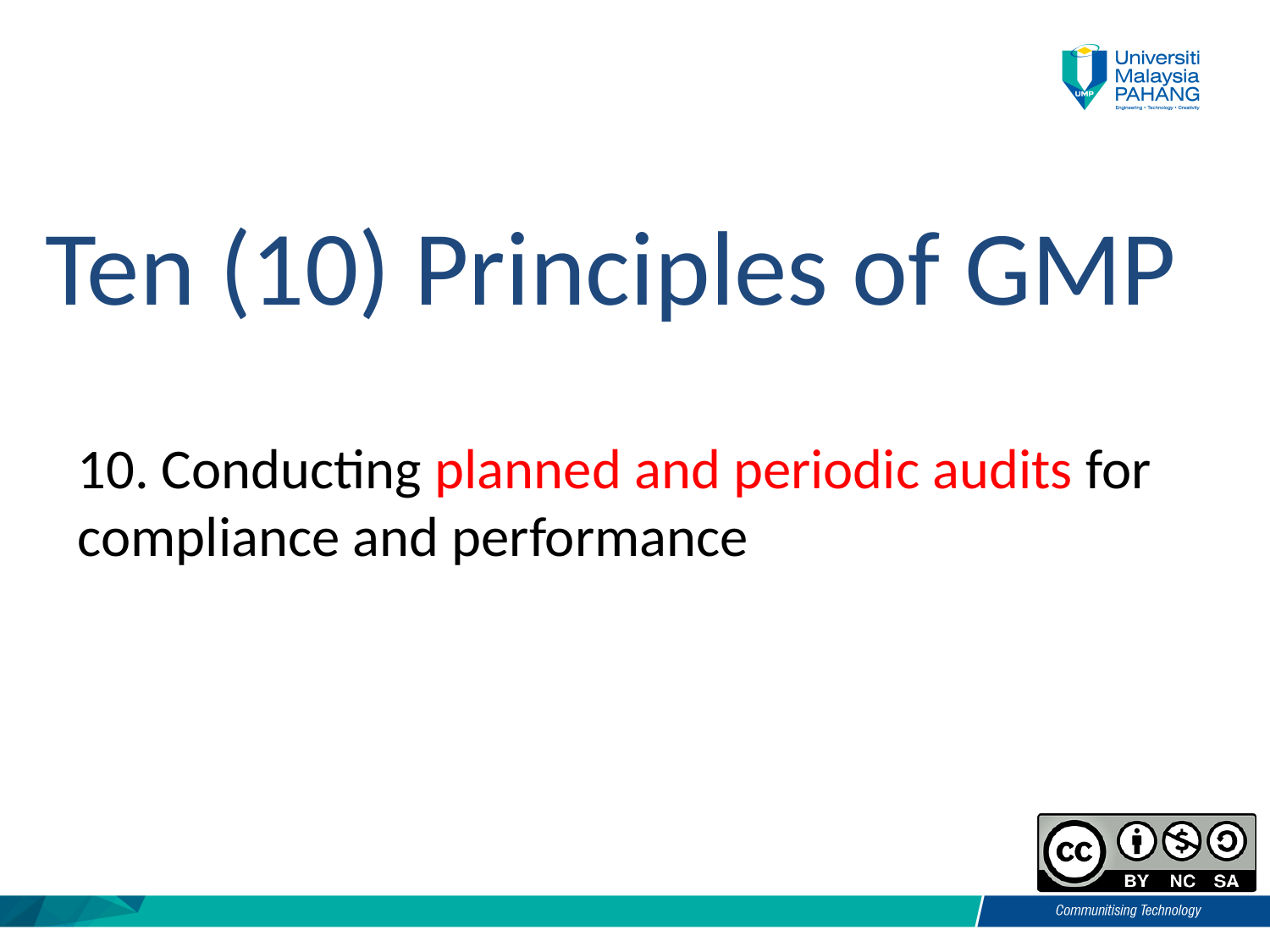

Ten (10) Principles of GMP
# 10. Conducting planned and periodic audits for compliance and performance